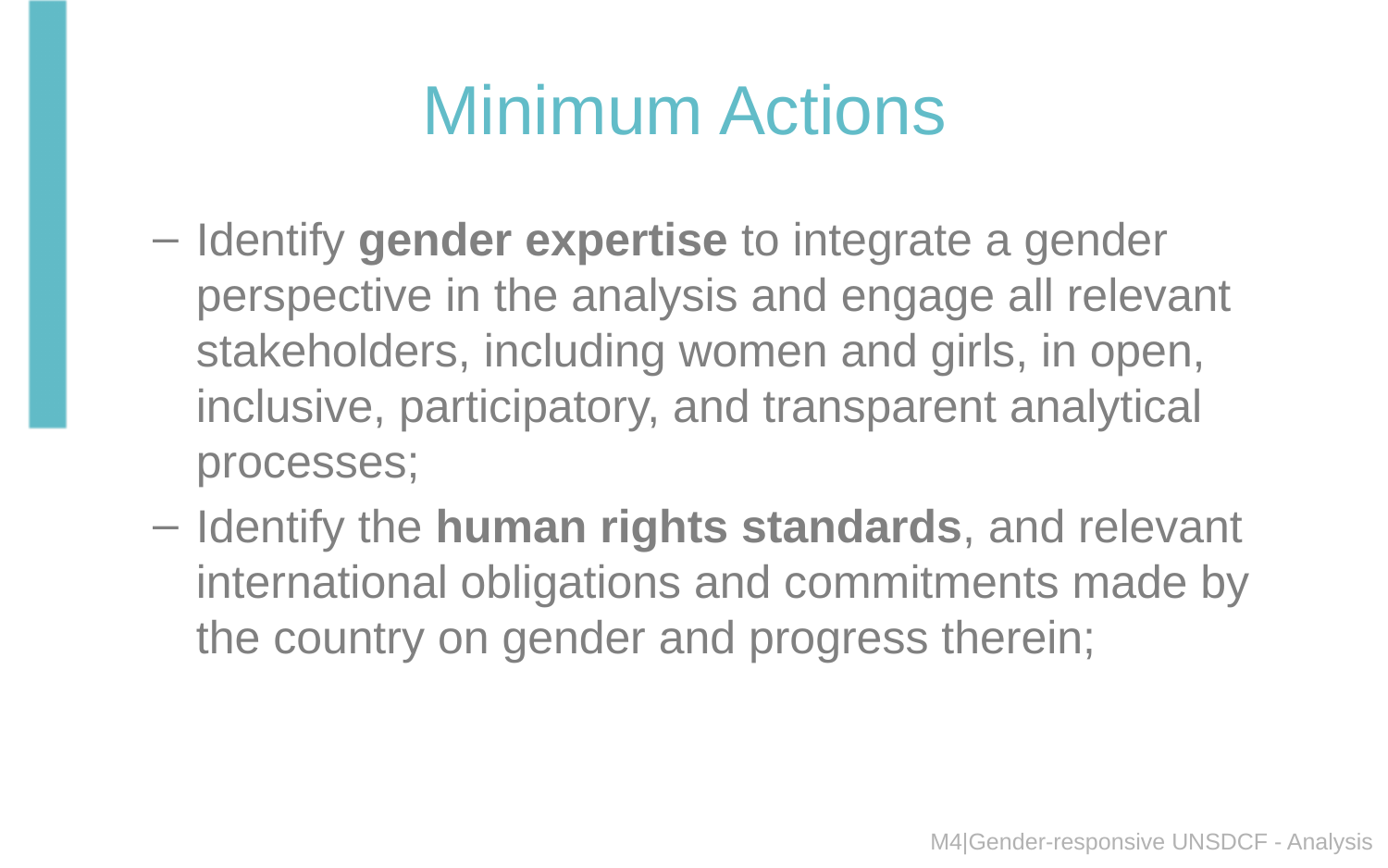

# Minimum Actions
Identify gender expertise to integrate a gender perspective in the analysis and engage all relevant stakeholders, including women and girls, in open, inclusive, participatory, and transparent analytical processes;
Identify the human rights standards, and relevant international obligations and commitments made by the country on gender and progress therein;
M4|Gender-responsive UNSDCF - Analysis